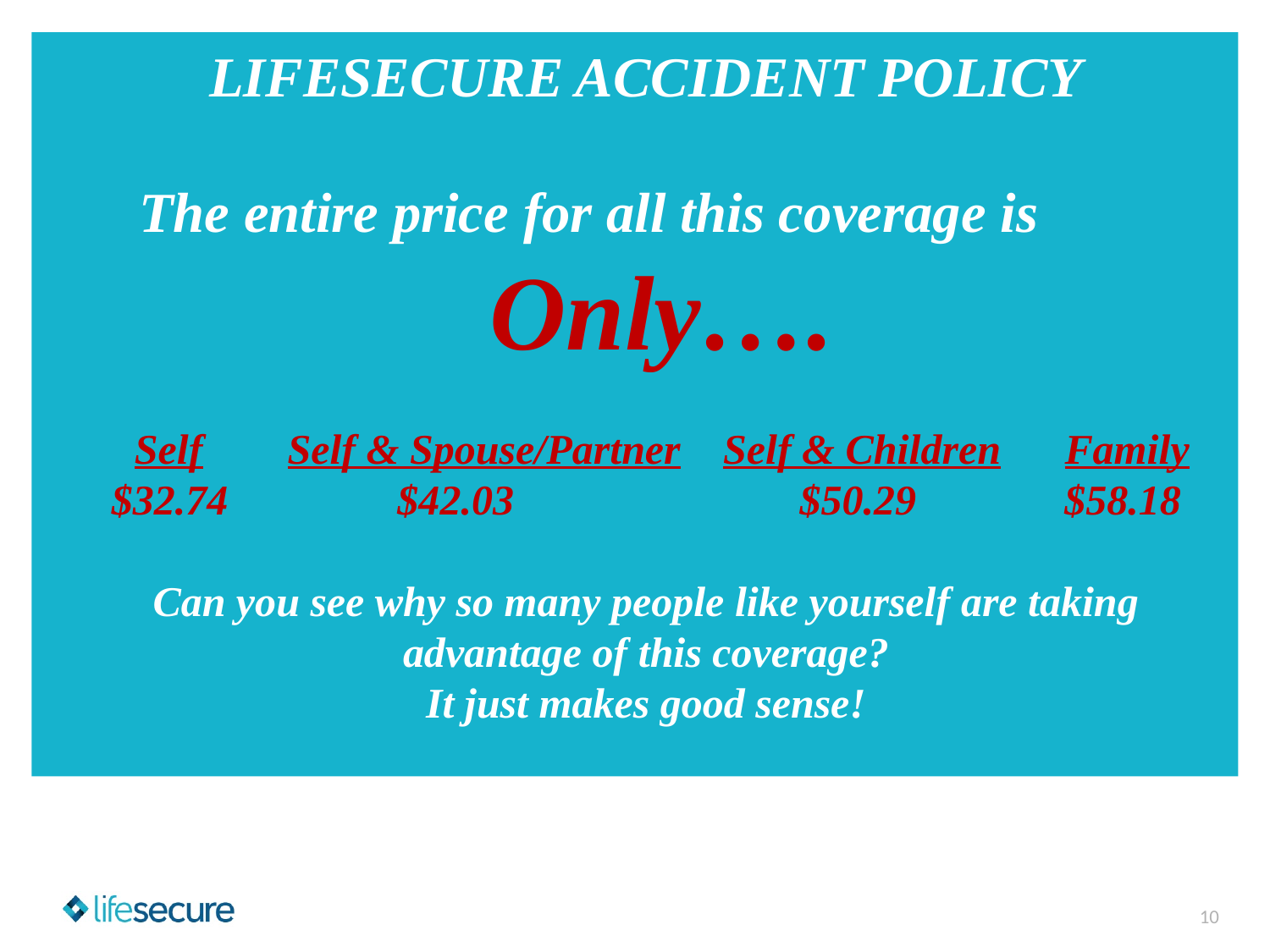

# LIFESECURE ACCIDENT POLICY The entire price for all this coverage is Only…. Self        Self & Spouse/Partner    Self & Children      Family $32.74                $42.03                           $50.29              $58.18 Can you see why so many people like yourself are taking advantage of this coverage? It just makes good sense!
10